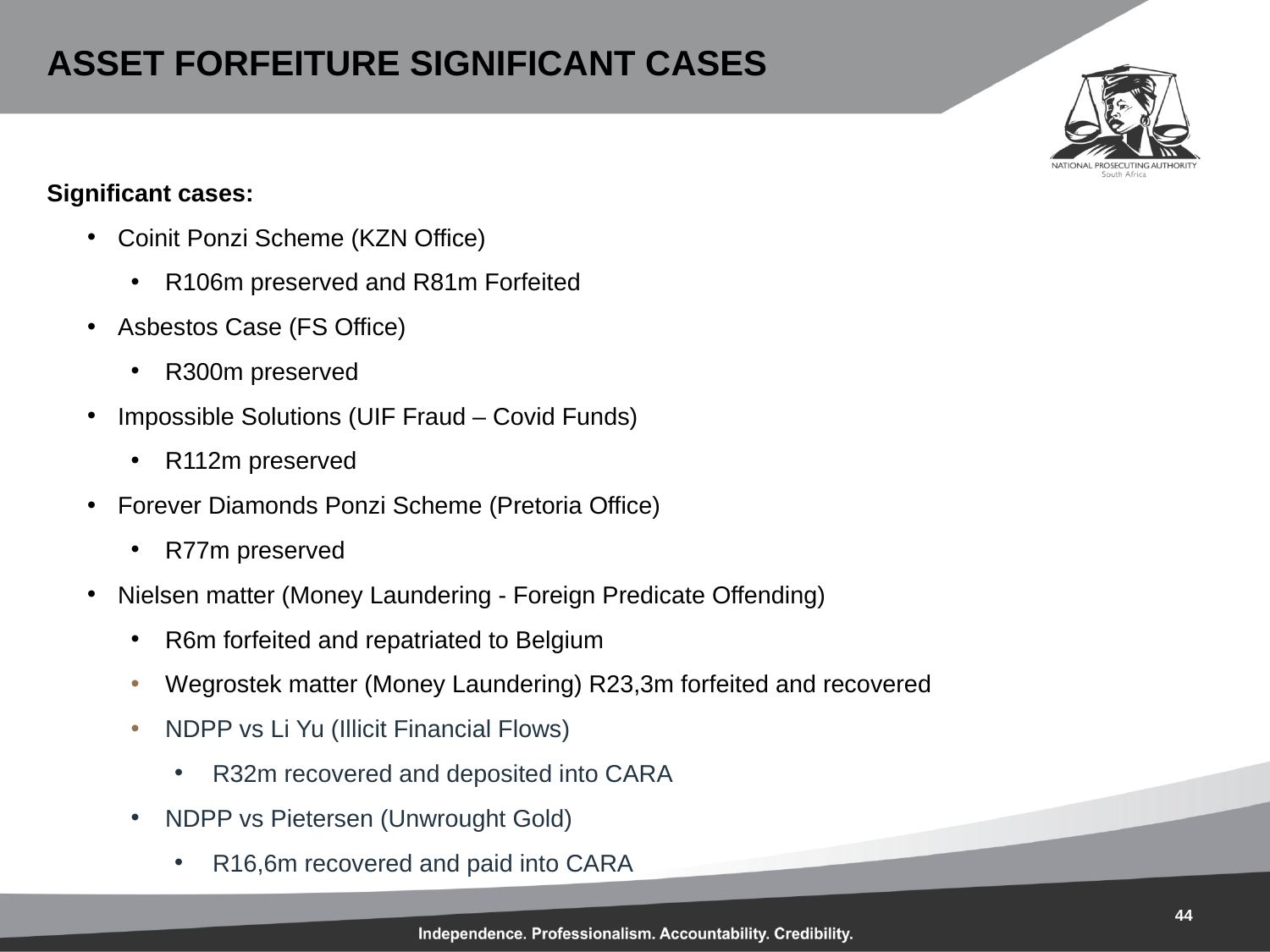

# ASSET FORFEITURE SIGNIFICANT CASES
Significant cases:
Coinit Ponzi Scheme (KZN Office)
R106m preserved and R81m Forfeited
Asbestos Case (FS Office)
R300m preserved
Impossible Solutions (UIF Fraud – Covid Funds)
R112m preserved
Forever Diamonds Ponzi Scheme (Pretoria Office)
R77m preserved
Nielsen matter (Money Laundering - Foreign Predicate Offending)
R6m forfeited and repatriated to Belgium
Wegrostek matter (Money Laundering) R23,3m forfeited and recovered
NDPP vs Li Yu (Illicit Financial Flows)
R32m recovered and deposited into CARA
NDPP vs Pietersen (Unwrought Gold)
R16,6m recovered and paid into CARA

44